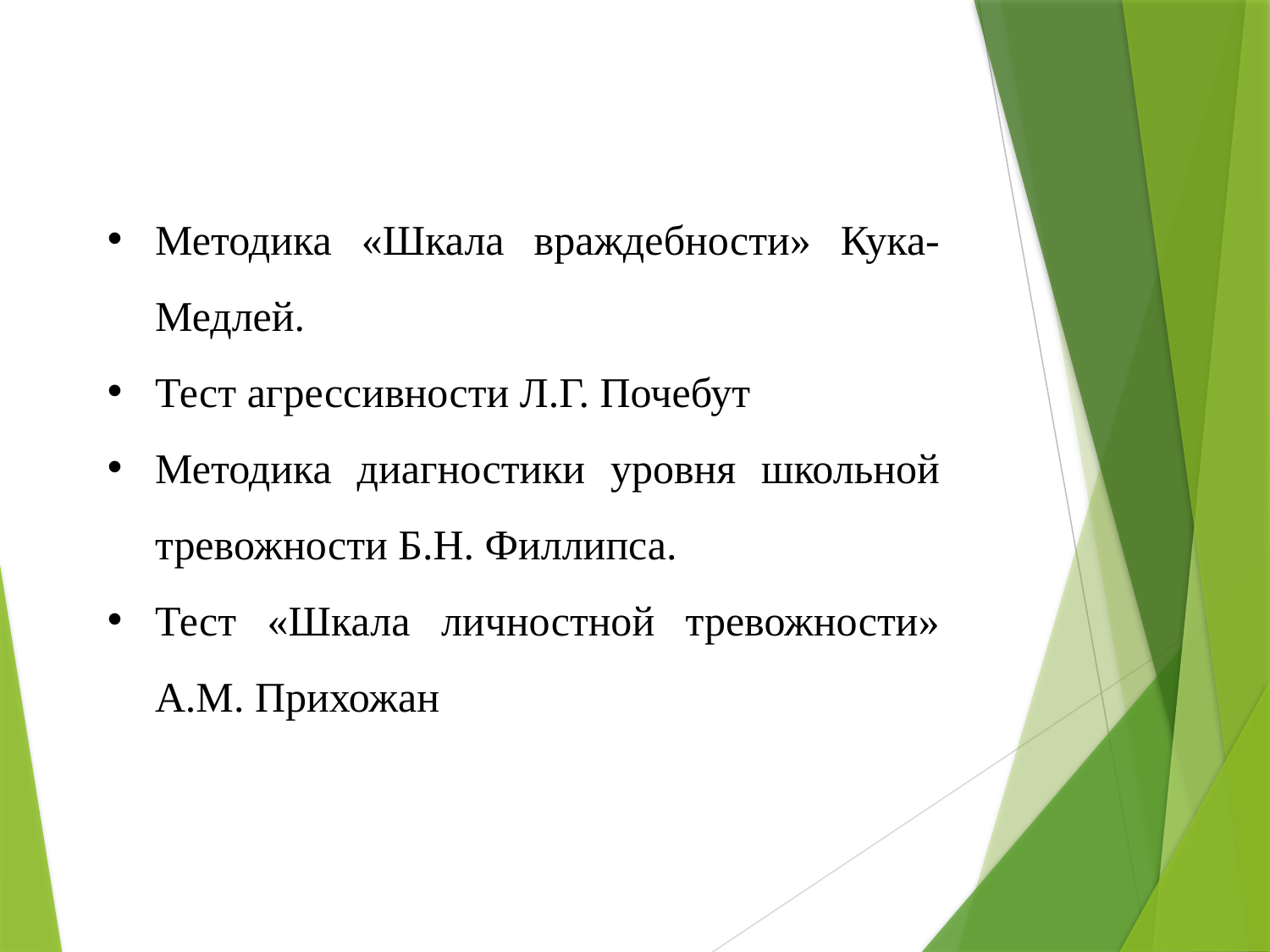

Методика «Шкала враждебности» Кука-Медлей.
Тест агрессивности Л.Г. Почебут
Методика диагностики уровня школьной тревожности Б.Н. Филлипса.
Тест «Шкала личностной тревожности» А.М. Прихожан